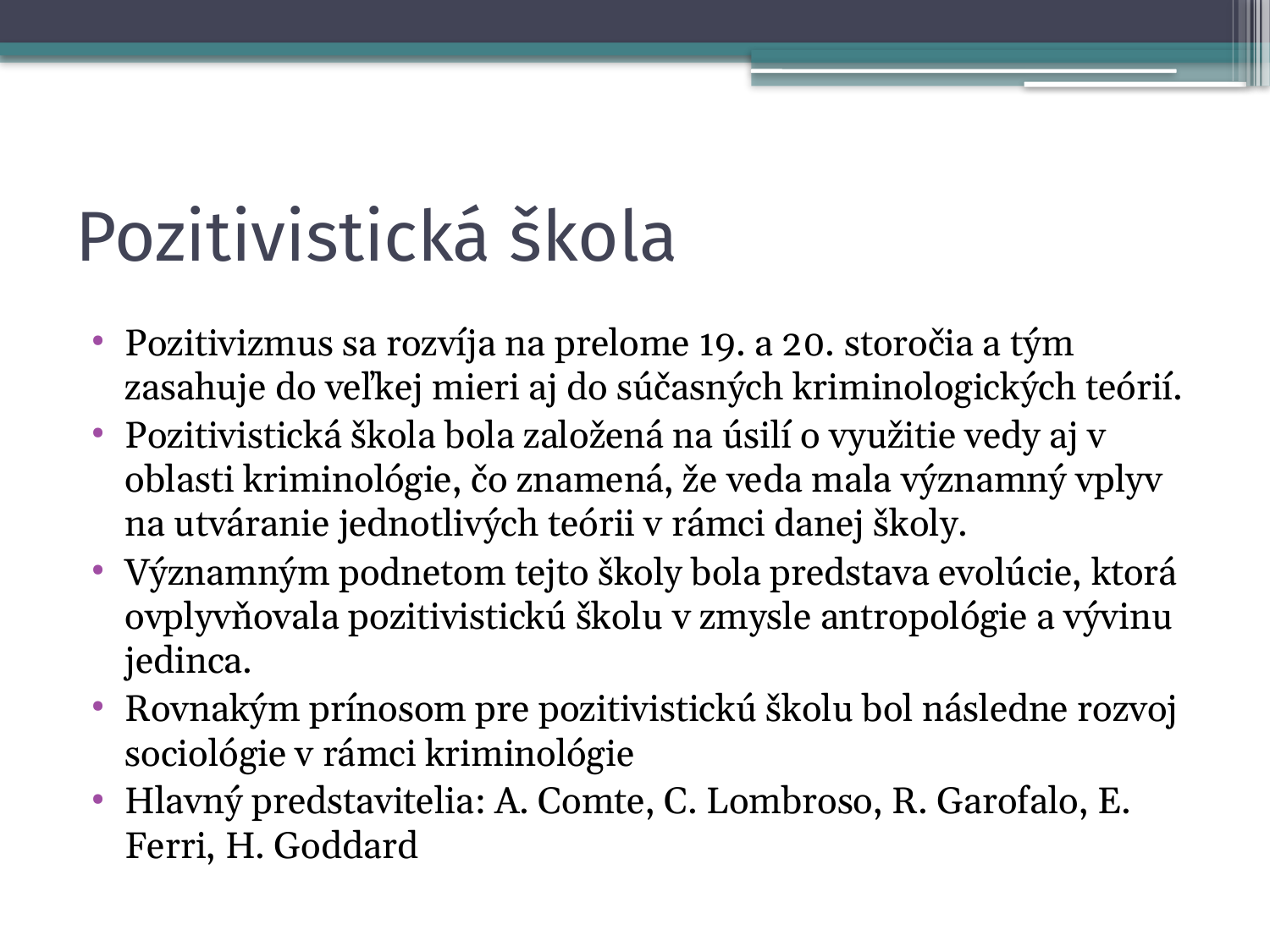

# Pozitivistická škola
Pozitivizmus sa rozvíja na prelome 19. a 20. storočia a tým zasahuje do veľkej mieri aj do súčasných kriminologických teórií.
Pozitivistická škola bola založená na úsilí o využitie vedy aj v oblasti kriminológie, čo znamená, že veda mala významný vplyv na utváranie jednotlivých teórii v rámci danej školy.
Významným podnetom tejto školy bola predstava evolúcie, ktorá ovplyvňovala pozitivistickú školu v zmysle antropológie a vývinu jedinca.
Rovnakým prínosom pre pozitivistickú školu bol následne rozvoj sociológie v rámci kriminológie
Hlavný predstavitelia: A. Comte, C. Lombroso, R. Garofalo, E. Ferri, H. Goddard